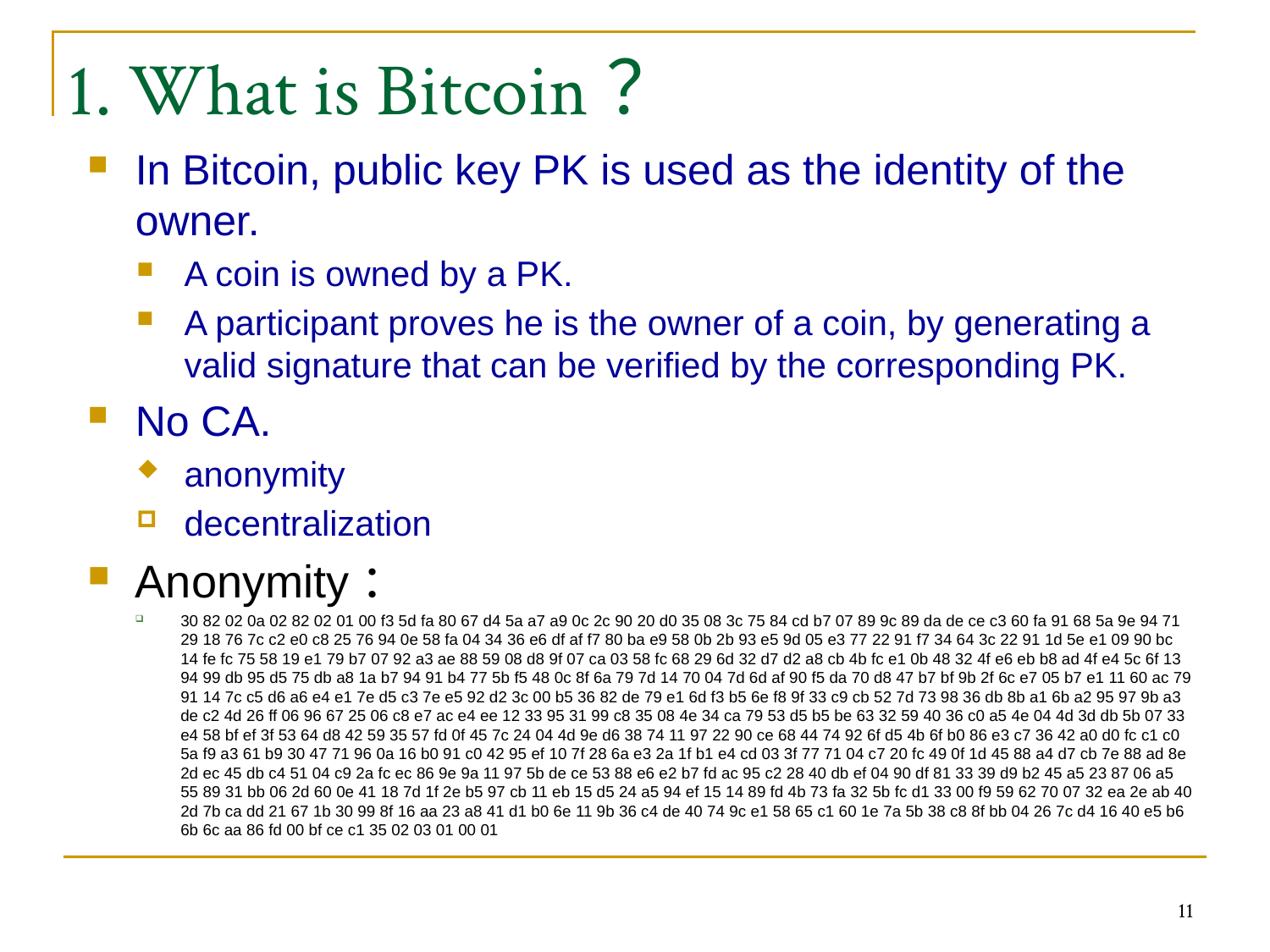

1. What is Bitcoin？
In Bitcoin, public key PK is used as the identity of the owner.
A coin is owned by a PK.
A participant proves he is the owner of a coin, by generating a valid signature that can be verified by the corresponding PK.
No CA.
anonymity
decentralization
Anonymity：
30 82 02 0a 02 82 02 01 00 f3 5d fa 80 67 d4 5a a7 a9 0c 2c 90 20 d0 35 08 3c 75 84 cd b7 07 89 9c 89 da de ce c3 60 fa 91 68 5a 9e 94 71 29 18 76 7c c2 e0 c8 25 76 94 0e 58 fa 04 34 36 e6 df af f7 80 ba e9 58 0b 2b 93 e5 9d 05 e3 77 22 91 f7 34 64 3c 22 91 1d 5e e1 09 90 bc 14 fe fc 75 58 19 e1 79 b7 07 92 a3 ae 88 59 08 d8 9f 07 ca 03 58 fc 68 29 6d 32 d7 d2 a8 cb 4b fc e1 0b 48 32 4f e6 eb b8 ad 4f e4 5c 6f 13 94 99 db 95 d5 75 db a8 1a b7 94 91 b4 77 5b f5 48 0c 8f 6a 79 7d 14 70 04 7d 6d af 90 f5 da 70 d8 47 b7 bf 9b 2f 6c e7 05 b7 e1 11 60 ac 79 91 14 7c c5 d6 a6 e4 e1 7e d5 c3 7e e5 92 d2 3c 00 b5 36 82 de 79 e1 6d f3 b5 6e f8 9f 33 c9 cb 52 7d 73 98 36 db 8b a1 6b a2 95 97 9b a3 de c2 4d 26 ff 06 96 67 25 06 c8 e7 ac e4 ee 12 33 95 31 99 c8 35 08 4e 34 ca 79 53 d5 b5 be 63 32 59 40 36 c0 a5 4e 04 4d 3d db 5b 07 33 e4 58 bf ef 3f 53 64 d8 42 59 35 57 fd 0f 45 7c 24 04 4d 9e d6 38 74 11 97 22 90 ce 68 44 74 92 6f d5 4b 6f b0 86 e3 c7 36 42 a0 d0 fc c1 c0 5a f9 a3 61 b9 30 47 71 96 0a 16 b0 91 c0 42 95 ef 10 7f 28 6a e3 2a 1f b1 e4 cd 03 3f 77 71 04 c7 20 fc 49 0f 1d 45 88 a4 d7 cb 7e 88 ad 8e 2d ec 45 db c4 51 04 c9 2a fc ec 86 9e 9a 11 97 5b de ce 53 88 e6 e2 b7 fd ac 95 c2 28 40 db ef 04 90 df 81 33 39 d9 b2 45 a5 23 87 06 a5 55 89 31 bb 06 2d 60 0e 41 18 7d 1f 2e b5 97 cb 11 eb 15 d5 24 a5 94 ef 15 14 89 fd 4b 73 fa 32 5b fc d1 33 00 f9 59 62 70 07 32 ea 2e ab 40 2d 7b ca dd 21 67 1b 30 99 8f 16 aa 23 a8 41 d1 b0 6e 11 9b 36 c4 de 40 74 9c e1 58 65 c1 60 1e 7a 5b 38 c8 8f bb 04 26 7c d4 16 40 e5 b6 6b 6c aa 86 fd 00 bf ce c1 35 02 03 01 00 01

11